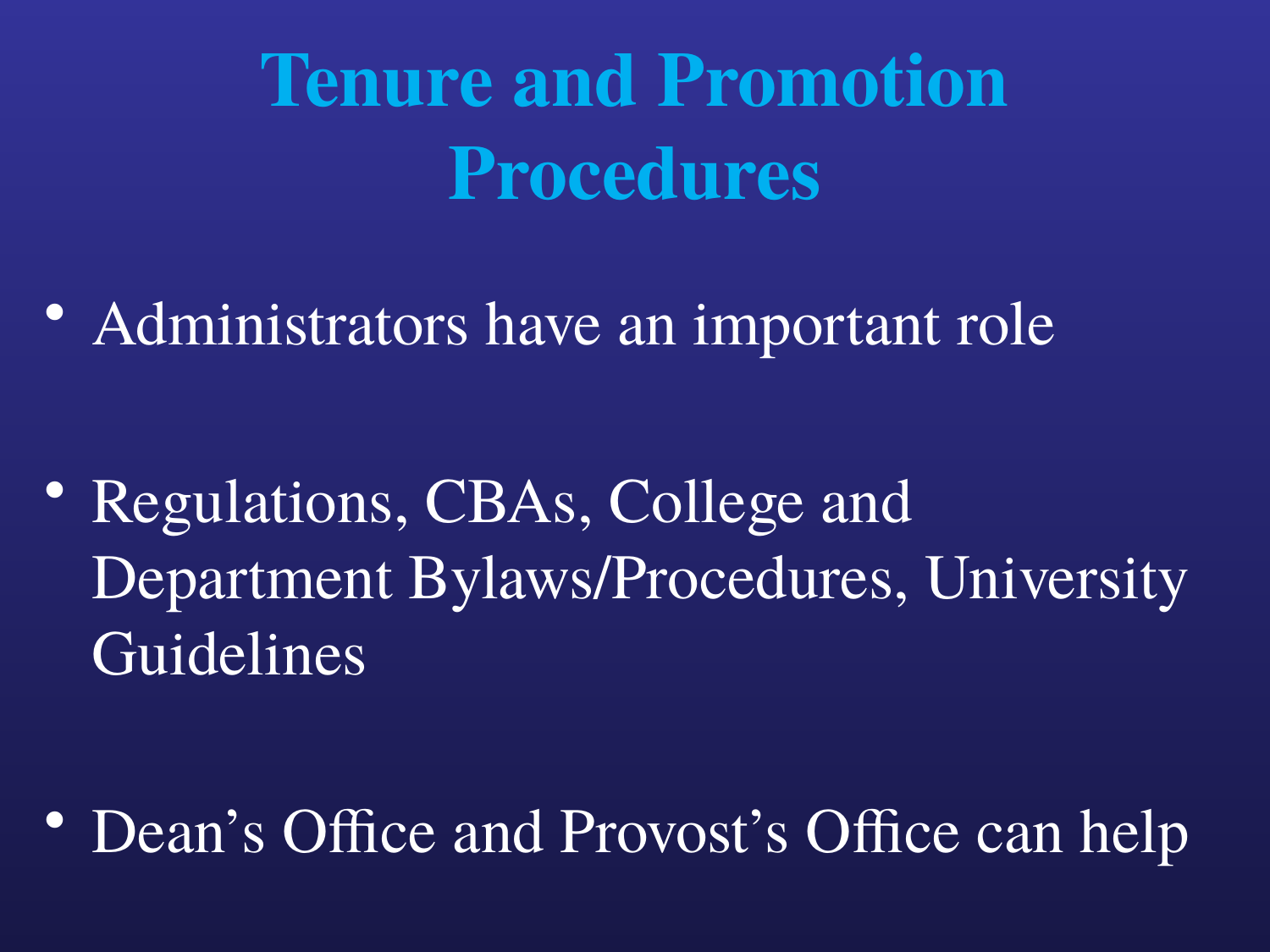

# Tenure and Promotion Procedures
Administrators have an important role

Regulations, CBAs, College and Department Bylaws/Procedures, University Guidelines

Dean’s Office and Provost’s Office can help